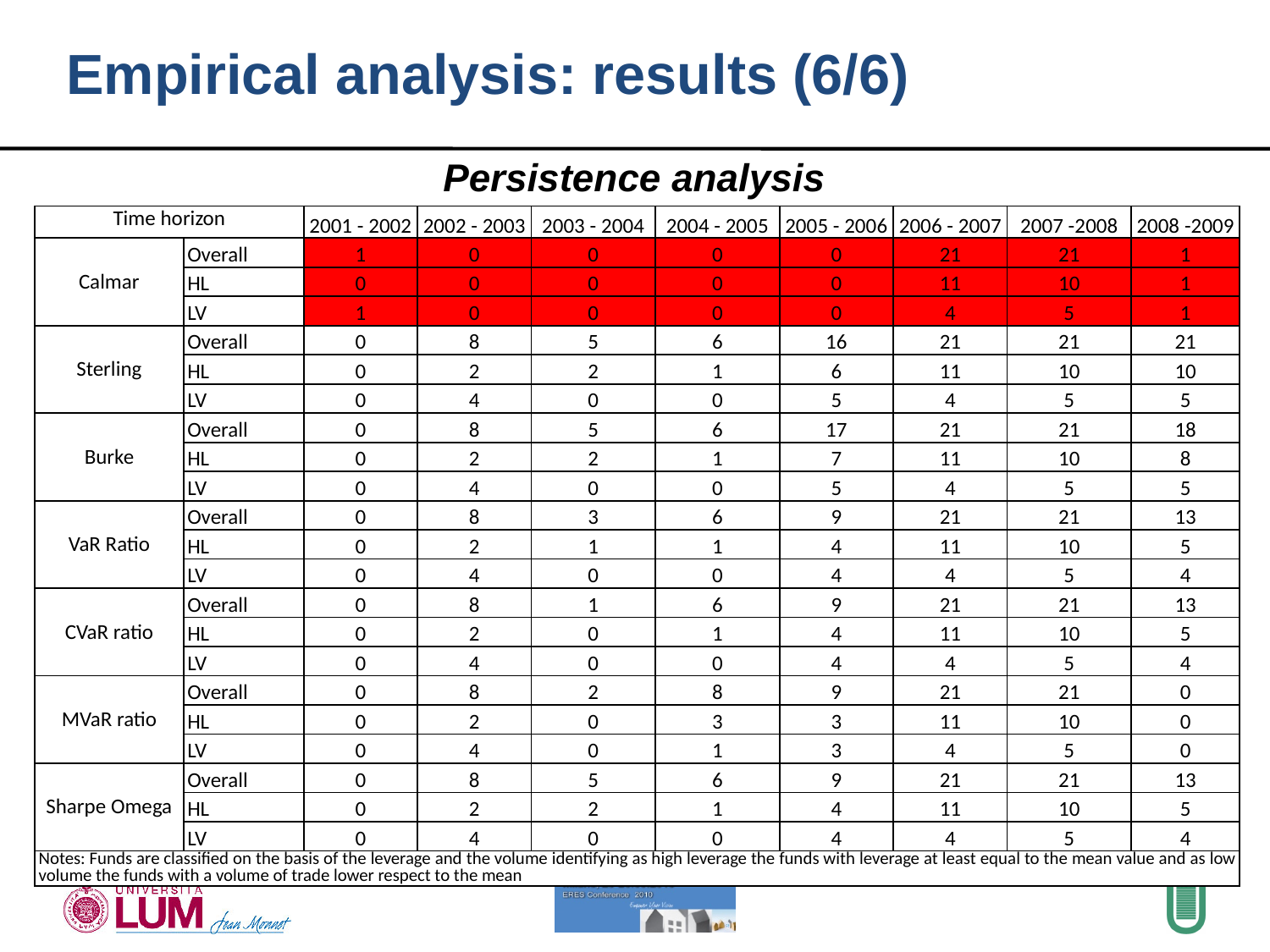

Empirical analysis: results (6/6)
Persistence analysis
| Time horizon |  | 2001 - 2002 | 2002 - 2003 | 2003 - 2004 | 2004 - 2005 | 2005 - 2006 | 2006 - 2007 | 2007 -2008 | 2008 -2009 |
| --- | --- | --- | --- | --- | --- | --- | --- | --- | --- |
| Calmar | Overall | 1 | 0 | 0 | 0 | 0 | 21 | 21 | 1 |
|  | HL | 0 | 0 | 0 | 0 | 0 | 11 | 10 | 1 |
|  | LV | 1 | 0 | 0 | 0 | 0 | 4 | 5 | 1 |
| Sterling | Overall | 0 | 8 | 5 | 6 | 16 | 21 | 21 | 21 |
|  | HL | 0 | 2 | 2 | 1 | 6 | 11 | 10 | 10 |
|  | LV | 0 | 4 | 0 | 0 | 5 | 4 | 5 | 5 |
| Burke | Overall | 0 | 8 | 5 | 6 | 17 | 21 | 21 | 18 |
|  | HL | 0 | 2 | 2 | 1 | 7 | 11 | 10 | 8 |
|  | LV | 0 | 4 | 0 | 0 | 5 | 4 | 5 | 5 |
| VaR Ratio | Overall | 0 | 8 | 3 | 6 | 9 | 21 | 21 | 13 |
|  | HL | 0 | 2 | 1 | 1 | 4 | 11 | 10 | 5 |
|  | LV | 0 | 4 | 0 | 0 | 4 | 4 | 5 | 4 |
| CVaR ratio | Overall | 0 | 8 | 1 | 6 | 9 | 21 | 21 | 13 |
|  | HL | 0 | 2 | 0 | 1 | 4 | 11 | 10 | 5 |
|  | LV | 0 | 4 | 0 | 0 | 4 | 4 | 5 | 4 |
| MVaR ratio | Overall | 0 | 8 | 2 | 8 | 9 | 21 | 21 | 0 |
|  | HL | 0 | 2 | 0 | 3 | 3 | 11 | 10 | 0 |
|  | LV | 0 | 4 | 0 | 1 | 3 | 4 | 5 | 0 |
| Sharpe Omega | Overall | 0 | 8 | 5 | 6 | 9 | 21 | 21 | 13 |
|  | HL | 0 | 2 | 2 | 1 | 4 | 11 | 10 | 5 |
|  | LV | 0 | 4 | 0 | 0 | 4 | 4 | 5 | 4 |
| Notes: Funds are classified on the basis of the leverage and the volume identifying as high leverage the funds with leverage at least equal to the mean value and as low volume the funds with a volume of trade lower respect to the mean |  |  |  |  |  |  |  |  |  |